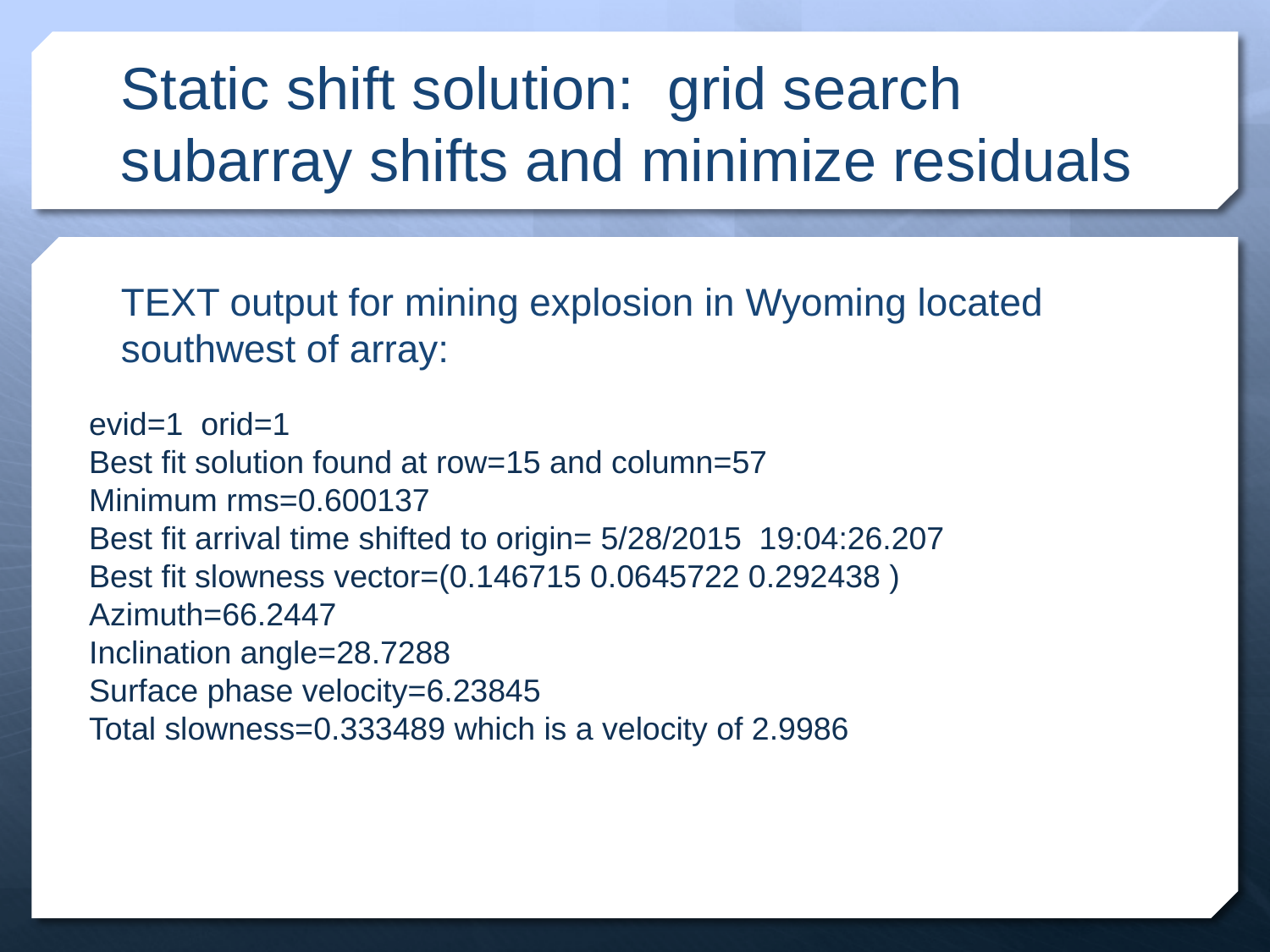

# Static shift solution:  grid search subarray shifts and minimize residuals
TEXT output for mining explosion in Wyoming located southwest of array:

evid=1  orid=1
Best fit solution found at row=15 and column=57
Minimum rms=0.600137
Best fit arrival time shifted to origin= 5/28/2015  19:04:26.207
Best fit slowness vector=(0.146715 0.0645722 0.292438 )
Azimuth=66.2447
Inclination angle=28.7288
Surface phase velocity=6.23845
Total slowness=0.333489 which is a velocity of 2.9986